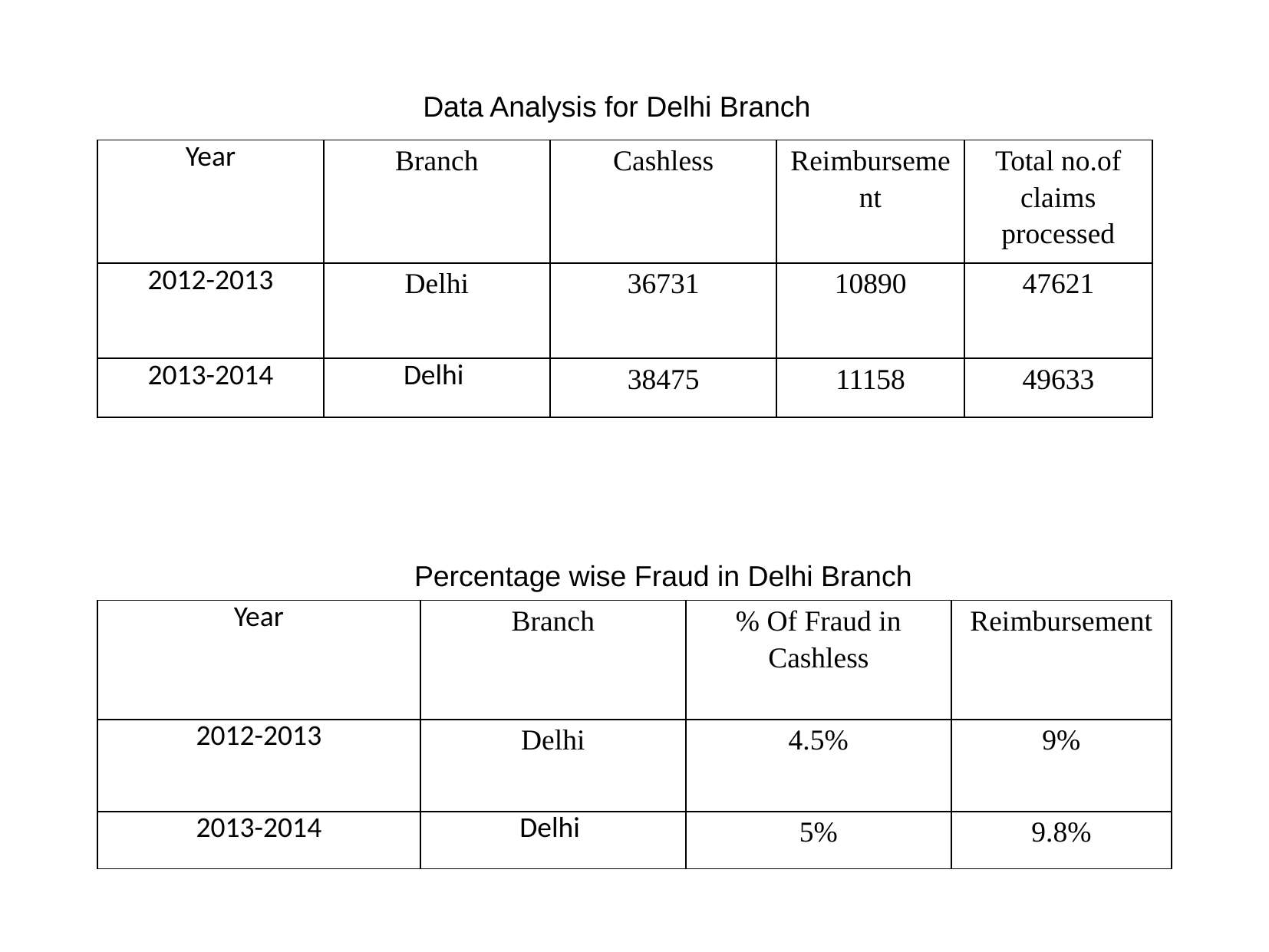

Data Analysis for Delhi Branch
| Year | Branch | Cashless | Reimbursement | Total no.of claims processed |
| --- | --- | --- | --- | --- |
| 2012-2013 | Delhi | 36731 | 10890 | 47621 |
| 2013-2014 | Delhi | 38475 | 11158 | 49633 |

Percentage wise Fraud in Delhi Branch
| Year | Branch | % Of Fraud in Cashless | Reimbursement |
| --- | --- | --- | --- |
| 2012-2013 | Delhi | 4.5% | 9% |
| 2013-2014 | Delhi | 5% | 9.8% |